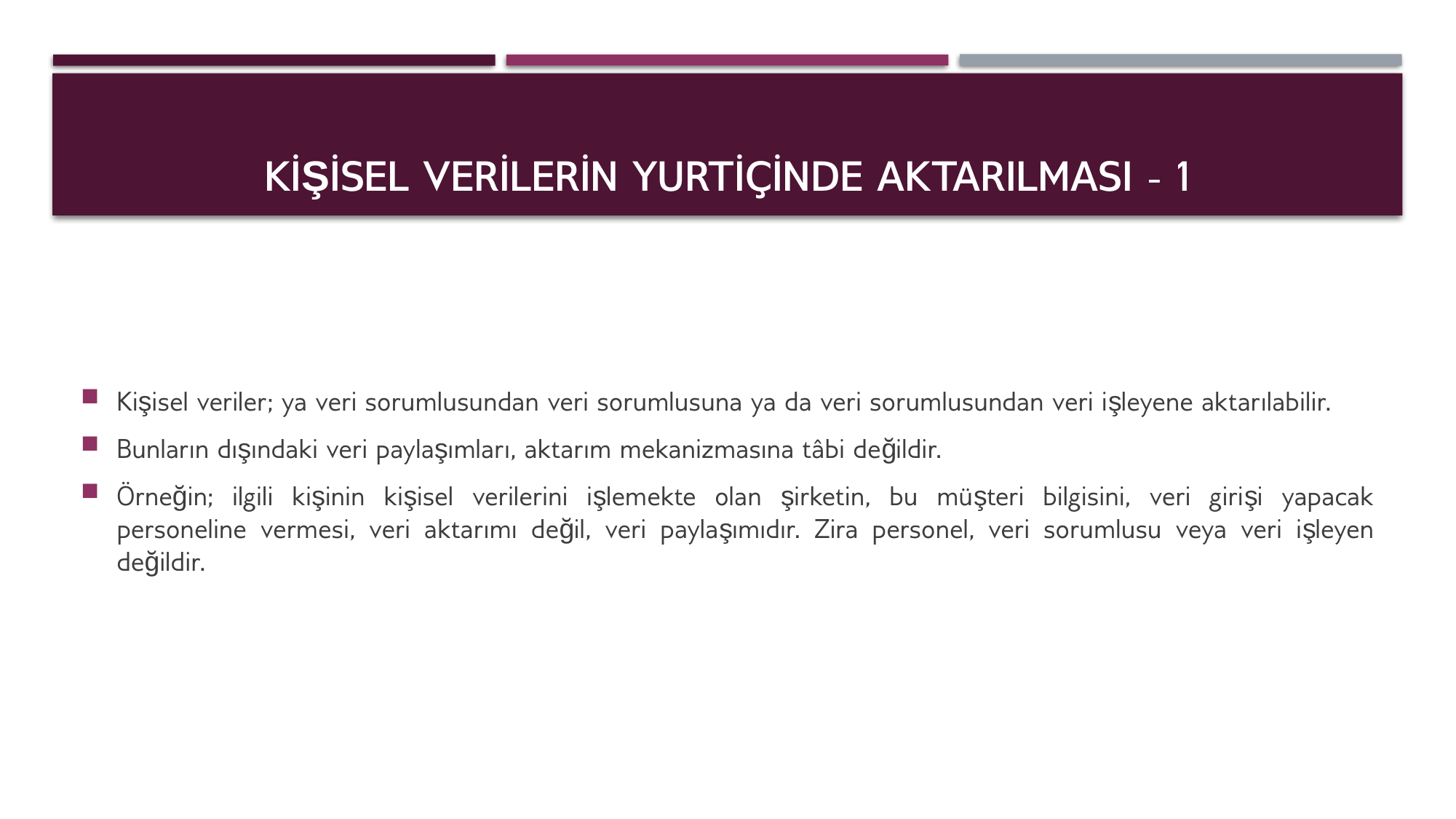

# Kişisel Verilerin Yurtiçinde Aktarılması - 1
Kişisel veriler; ya veri sorumlusundan veri sorumlusuna ya da veri sorumlusundan veri işleyene aktarılabilir.
Bunların dışındaki veri paylaşımları, aktarım mekanizmasına tâbi değildir.
Örneğin; ilgili kişinin kişisel verilerini işlemekte olan şirketin, bu müşteri bilgisini, veri girişi yapacak personeline vermesi, veri aktarımı değil, veri paylaşımıdır. Zira personel, veri sorumlusu veya veri işleyen değildir.